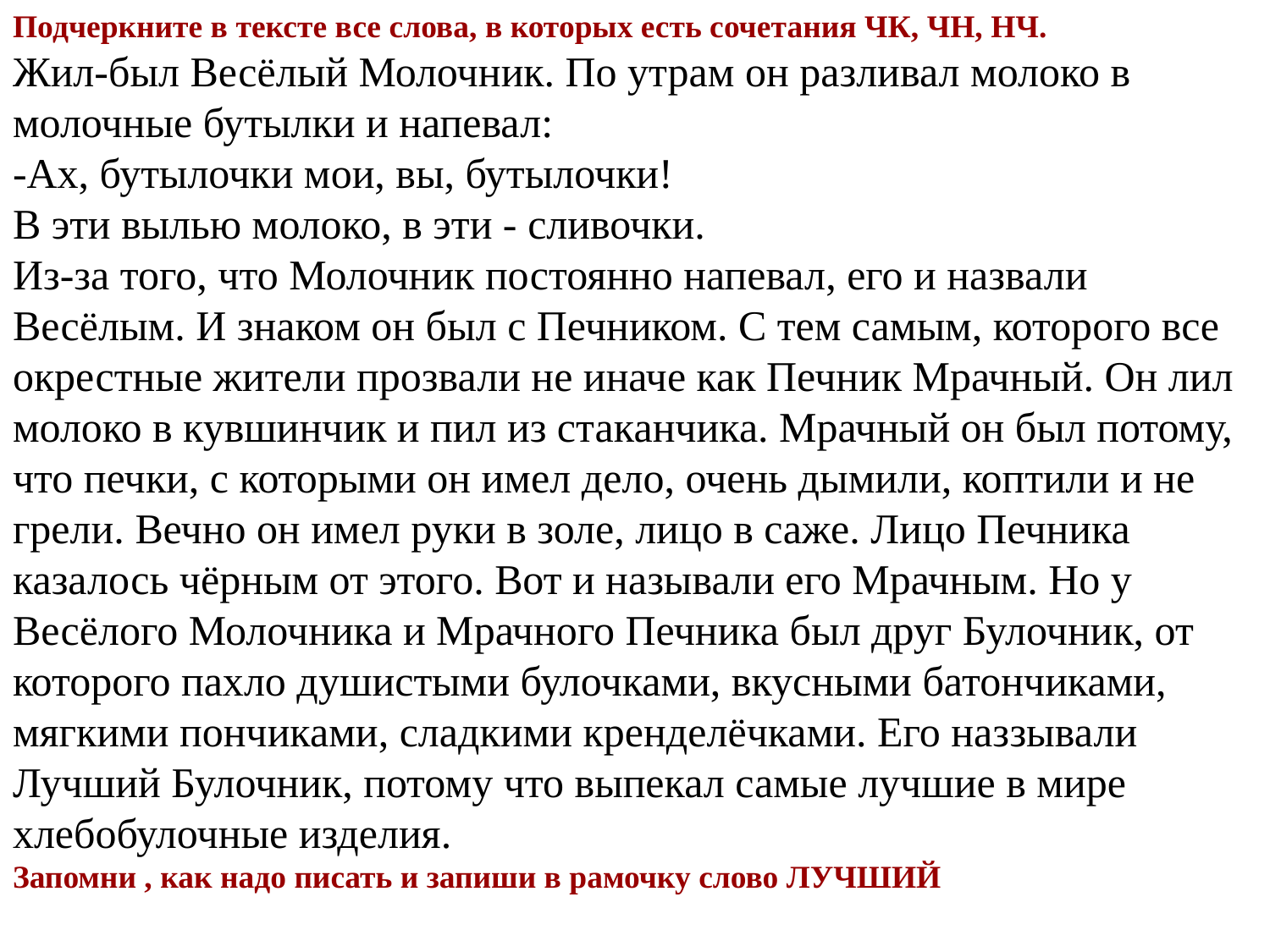

Подчеркните в тексте все слова, в которых есть сочетания ЧК, ЧН, НЧ.
Жил-был Весёлый Молочник. По утрам он разливал молоко в молочные бутылки и напевал:
-Ах, бутылочки мои, вы, бутылочки!
В эти вылью молоко, в эти - сливочки.
Из-за того, что Молочник постоянно напевал, его и назвали Весёлым. И знаком он был с Печником. С тем самым, которого все окрестные жители прозвали не иначе как Печник Мрачный. Он лил молоко в кувшинчик и пил из стаканчика. Мрачный он был потому, что печки, с которыми он имел дело, очень дымили, коптили и не грели. Вечно он имел руки в золе, лицо в саже. Лицо Печника казалось чёрным от этого. Вот и называли его Мрачным. Но у Весёлого Молочника и Мрачного Печника был друг Булочник, от которого пахло душистыми булочками, вкусными батончиками, мягкими пончиками, сладкими кренделёчками. Его наззывали Лучший Булочник, потому что выпекал самые лучшие в мире хлебобулочные изделия.
Запомни , как надо писать и запиши в рамочку слово ЛУЧШИЙ